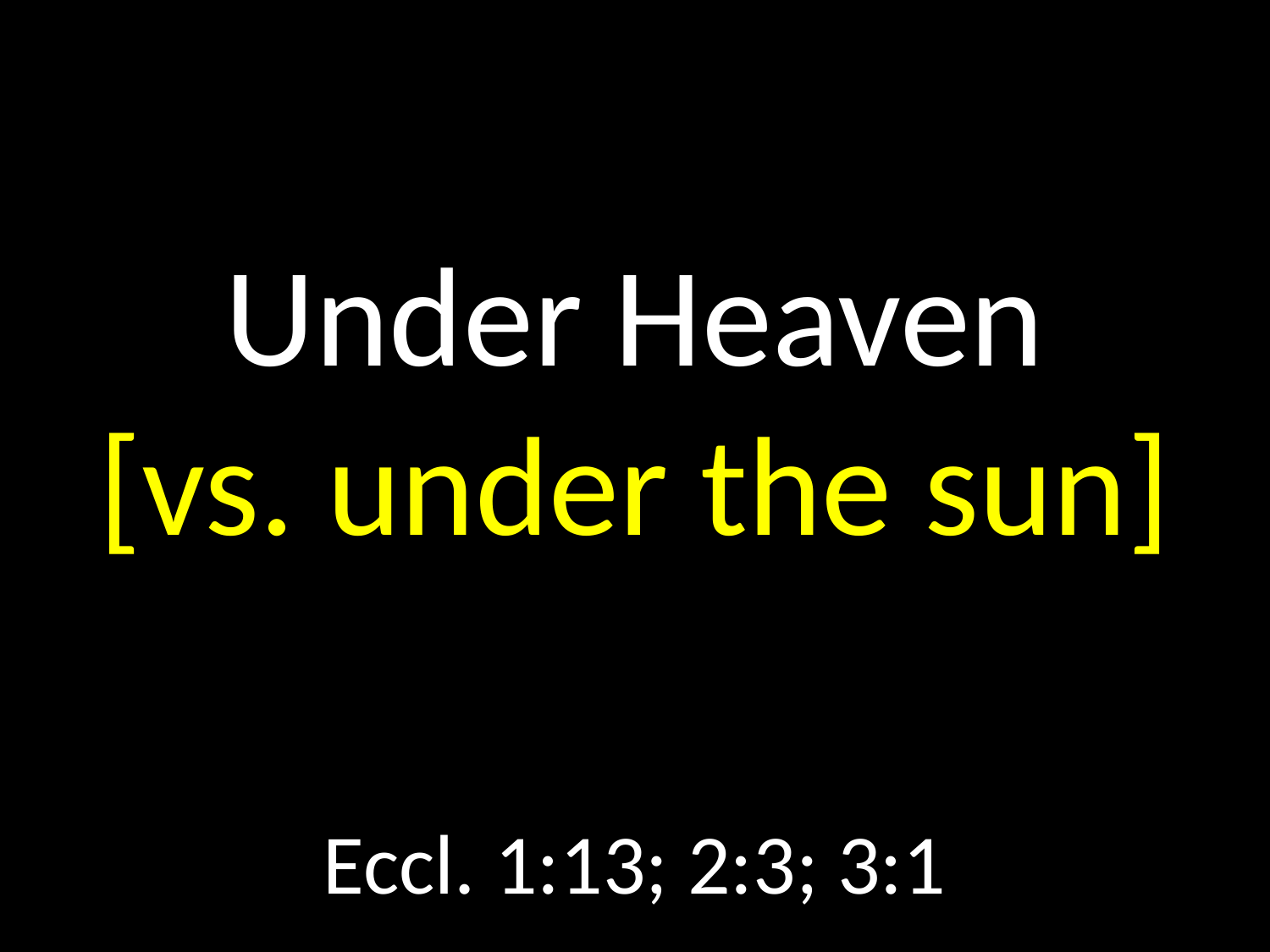

# Under Heaven [vs. under the sun]
GOD
GOD
Eccl. 1:13; 2:3; 3:1